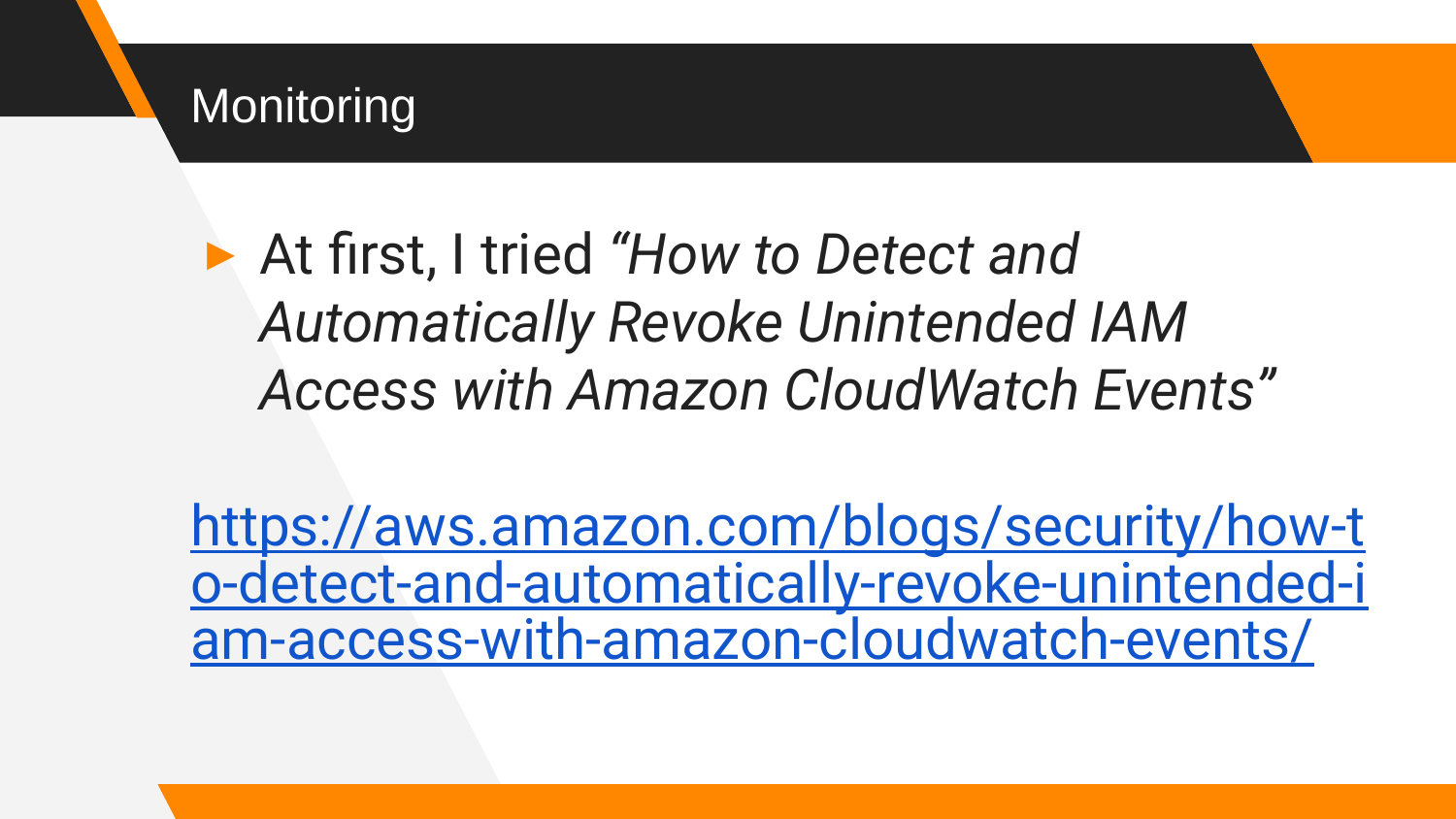

# Monitoring
At first, I tried “How to Detect and Automatically Revoke Unintended IAM Access with Amazon CloudWatch Events”

https://aws.amazon.com/blogs/security/how-to-detect-and-automatically-revoke-unintended-iam-access-with-amazon-cloudwatch-events/